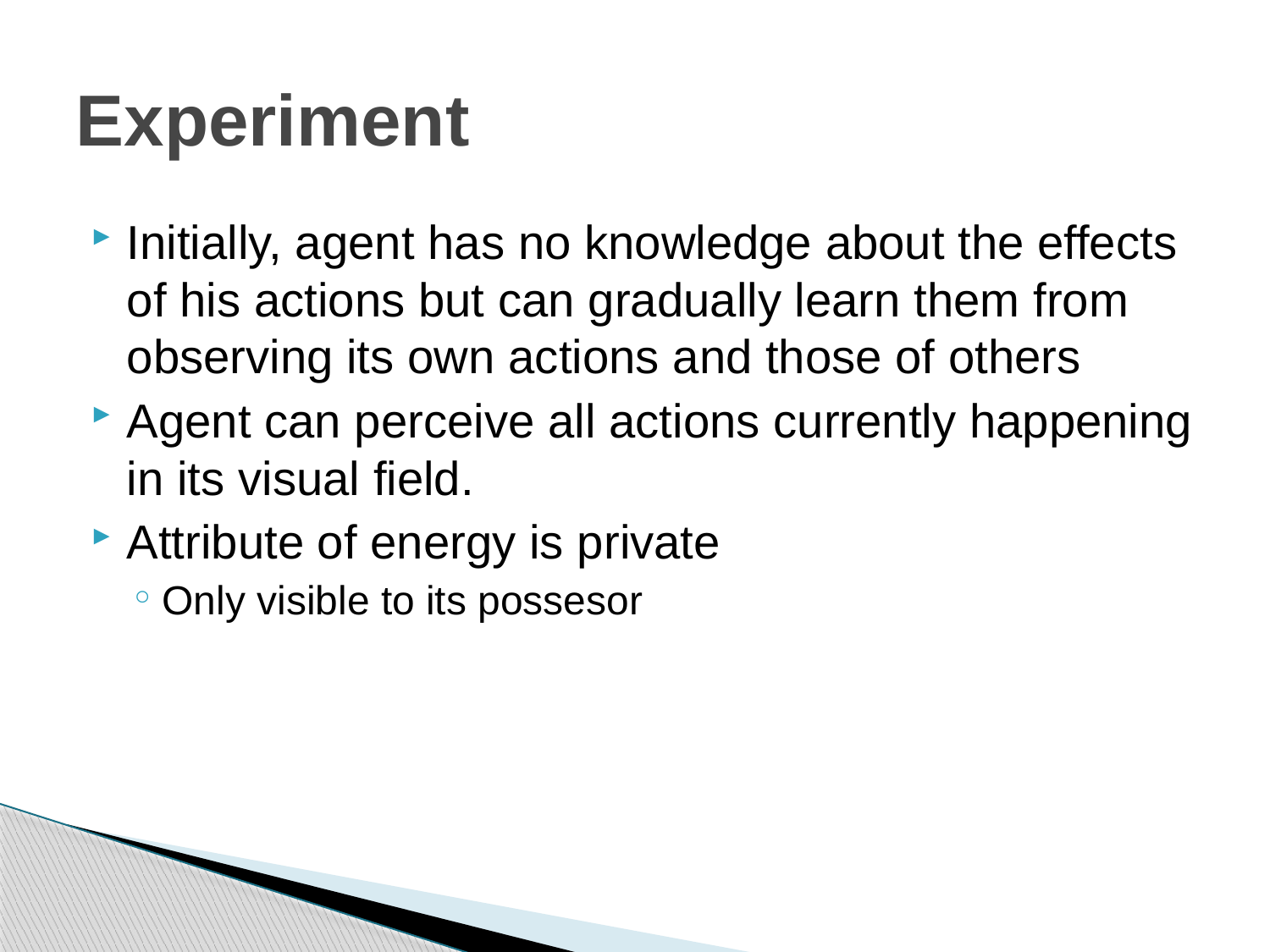

# Experiment
Initially, agent has no knowledge about the effects of his actions but can gradually learn them from observing its own actions and those of others
Agent can perceive all actions currently happening in its visual field.
Attribute of energy is private
Only visible to its possesor